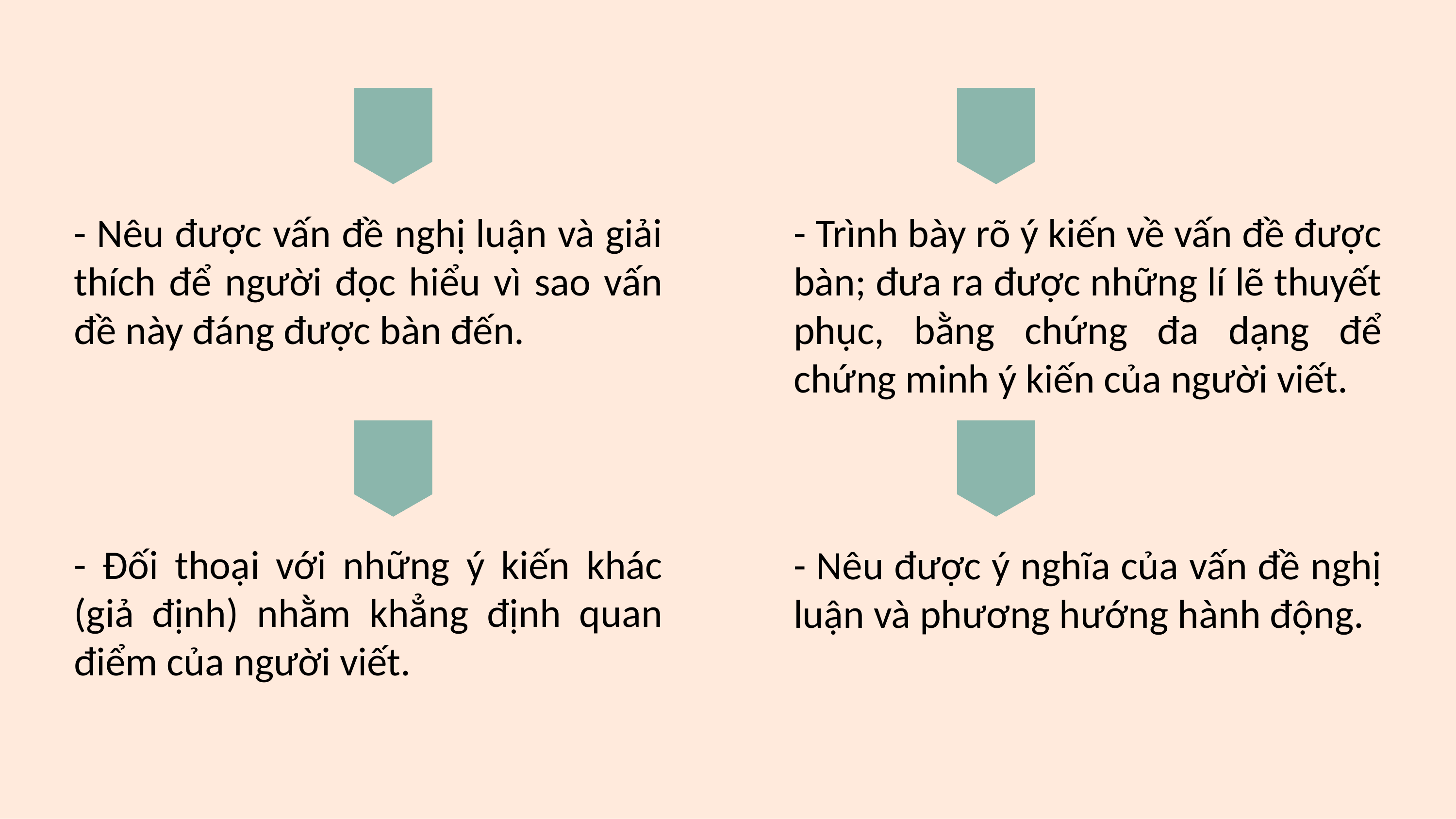

- Nêu được vấn đề nghị luận và giải thích để người đọc hiểu vì sao vấn đề này đáng được bàn đến.
- Trình bày rõ ý kiến về vấn đề được bàn; đưa ra được những lí lẽ thuyết phục, bằng chứng đa dạng để chứng minh ý kiến của người viết.

- Đối thoại với những ý kiến khác (giả định) nhằm khẳng định quan điểm của người viết.
- Nêu được ý nghĩa của vấn đề nghị luận và phương hướng hành động.